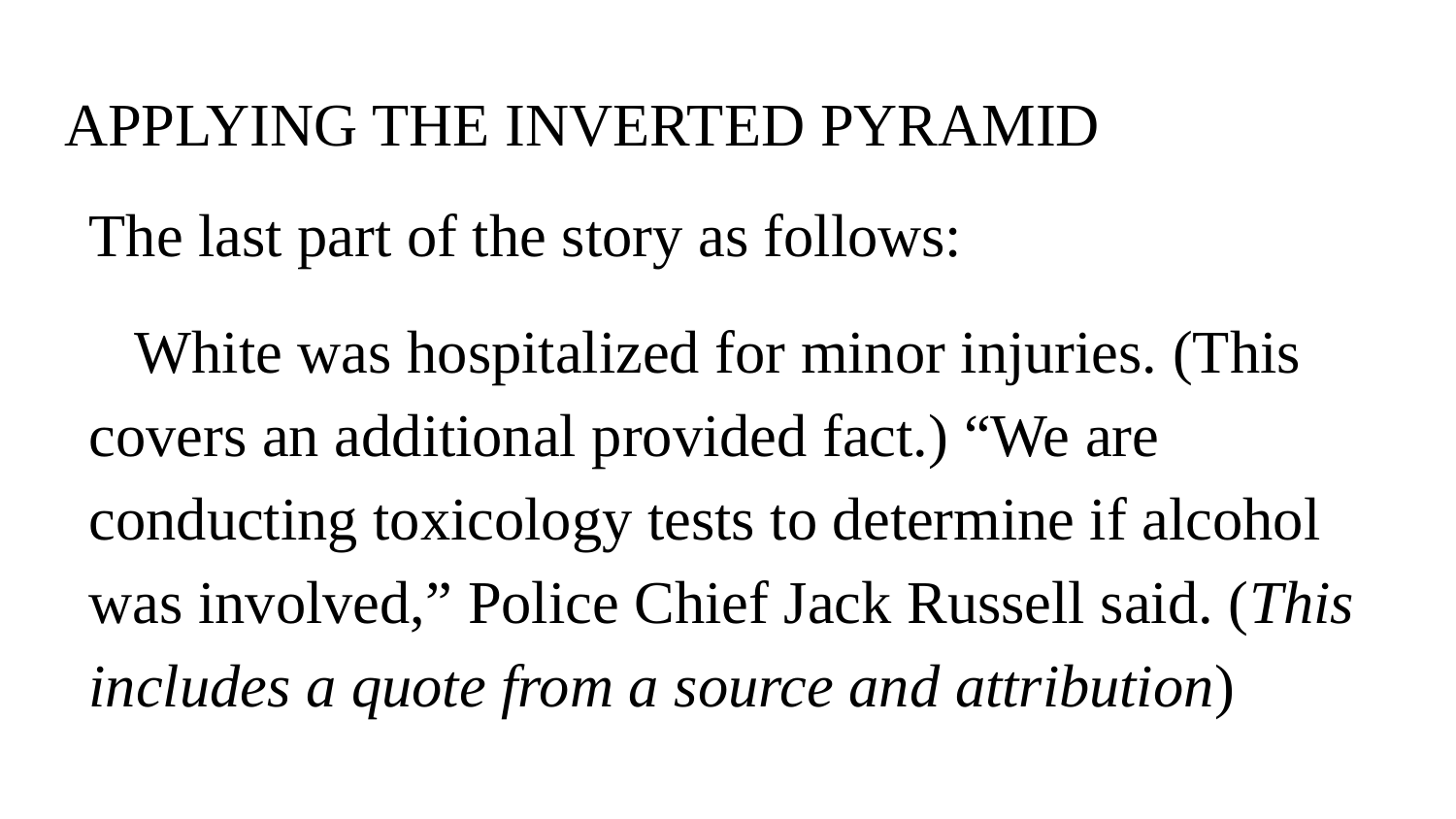

# APPLYING THE INVERTED PYRAMID
The last part of the story as follows:
   White was hospitalized for minor injuries. (This covers an additional provided fact.) “We are conducting toxicology tests to determine if alcohol was involved,” Police Chief Jack Russell said. (This includes a quote from a source and attribution)